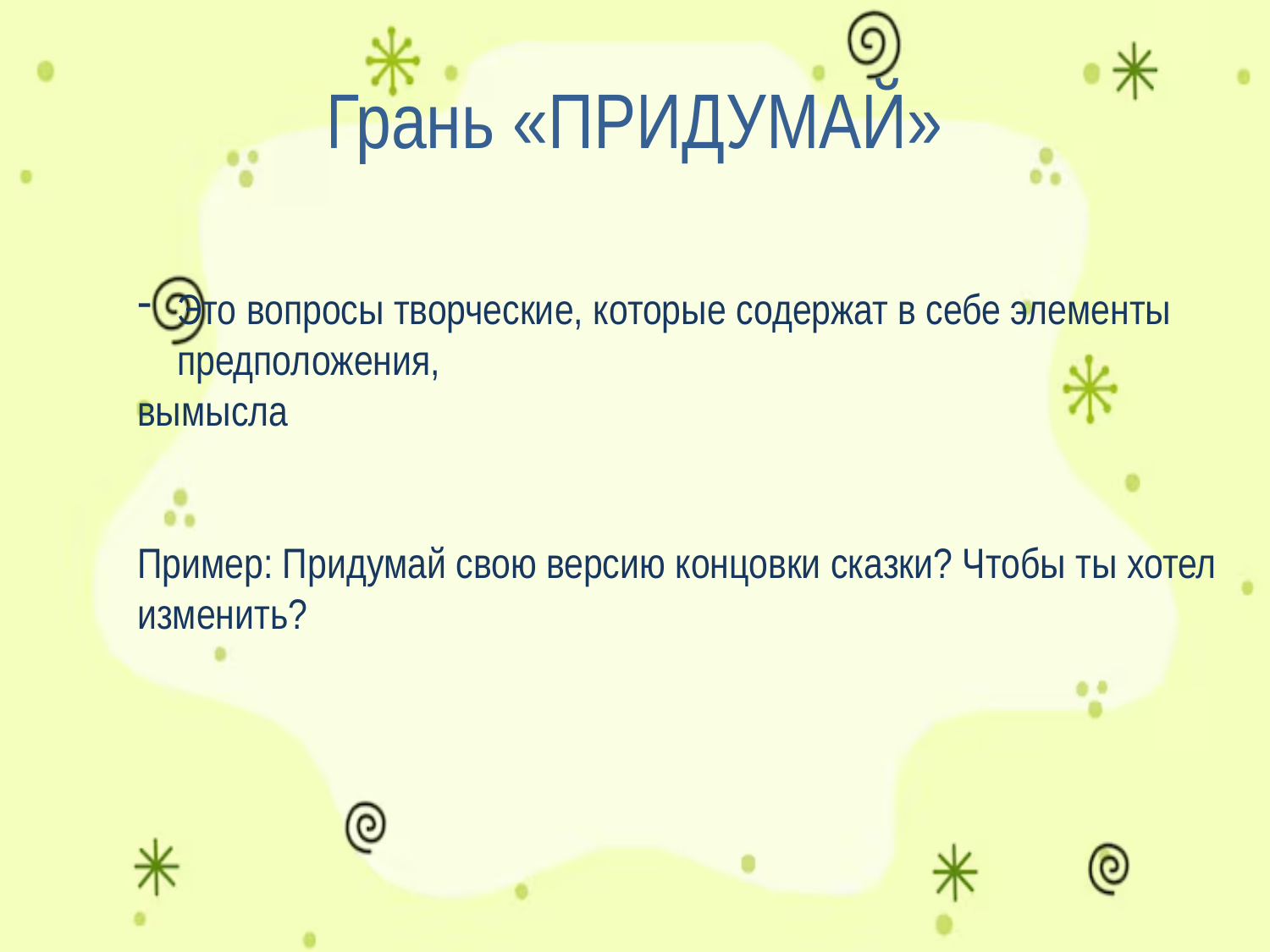

# Грань «ПРИДУМАЙ»
Это вопросы творческие, которые содержат в себе элементы предположения,
вымысла

Пример: Придумай свою версию концовки сказки? Чтобы ты хотел изменить?